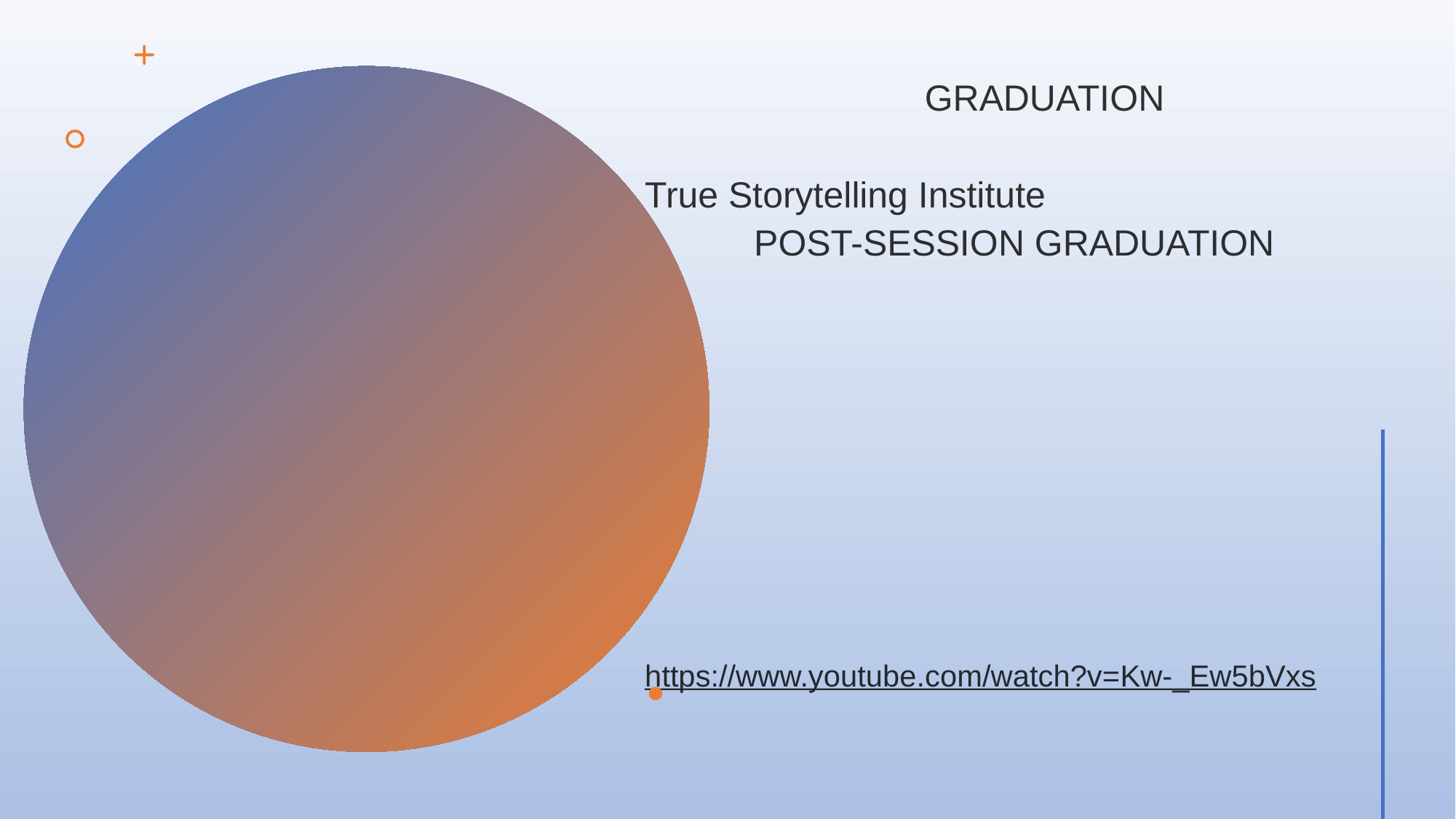

GRADUATION

True Storytelling Institute
	POST-SESSION GRADUATION

https://www.youtube.com/watch?v=Kw-_Ew5bVxs